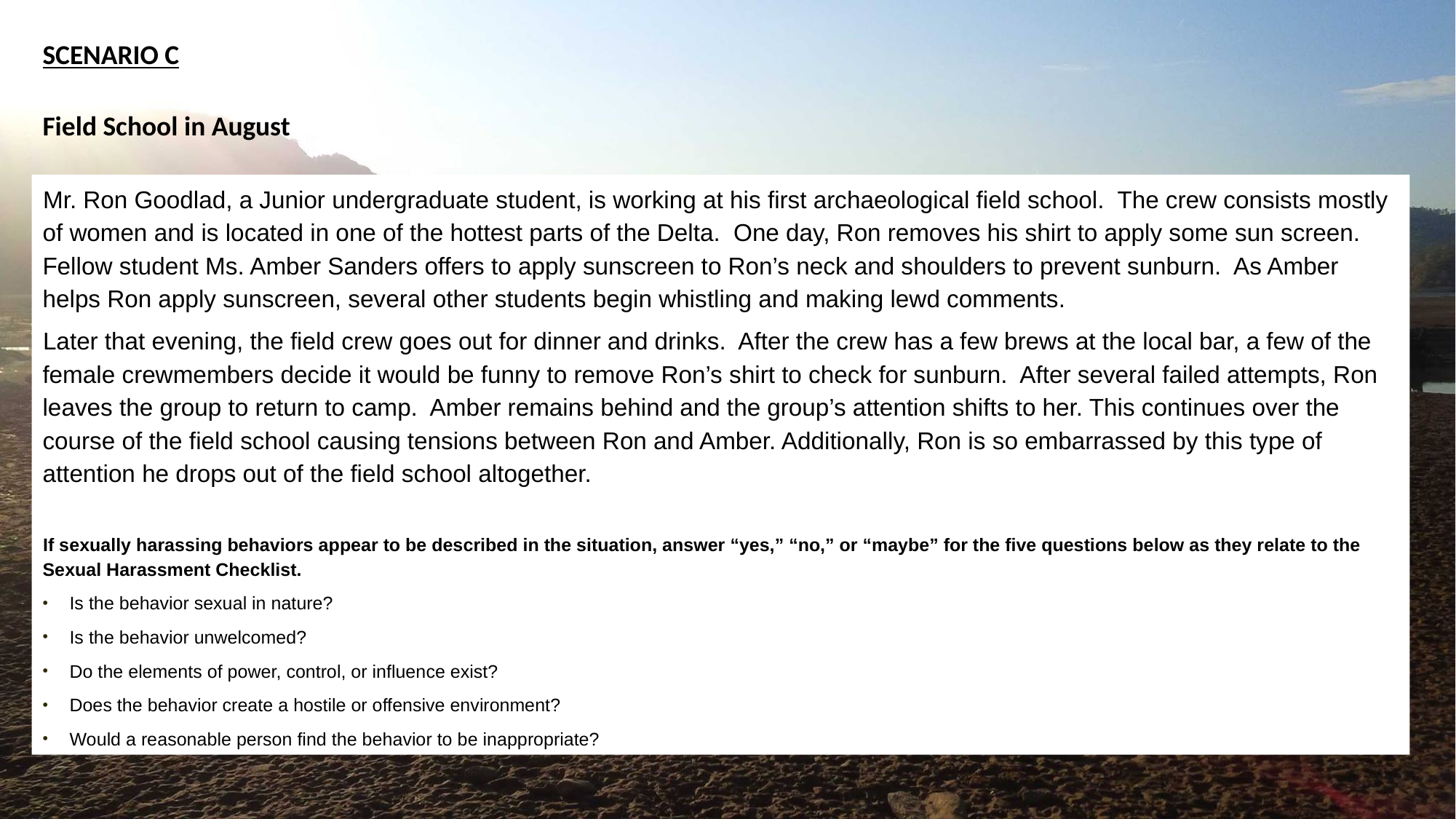

SCENARIO C
Field School in August
Mr. Ron Goodlad, a Junior undergraduate student, is working at his first archaeological field school.  The crew consists mostly of women and is located in one of the hottest parts of the Delta.  One day, Ron removes his shirt to apply some sun screen.  Fellow student Ms. Amber Sanders offers to apply sunscreen to Ron’s neck and shoulders to prevent sunburn.  As Amber helps Ron apply sunscreen, several other students begin whistling and making lewd comments.
Later that evening, the field crew goes out for dinner and drinks.  After the crew has a few brews at the local bar, a few of the female crewmembers decide it would be funny to remove Ron’s shirt to check for sunburn.  After several failed attempts, Ron leaves the group to return to camp.  Amber remains behind and the group’s attention shifts to her. This continues over the course of the field school causing tensions between Ron and Amber. Additionally, Ron is so embarrassed by this type of attention he drops out of the field school altogether.

If sexually harassing behaviors appear to be described in the situation, answer “yes,” “no,” or “maybe” for the five questions below as they relate to the Sexual Harassment Checklist.
Is the behavior sexual in nature?
Is the behavior unwelcomed?
Do the elements of power, control, or influence exist?
Does the behavior create a hostile or offensive environment?
Would a reasonable person find the behavior to be inappropriate?